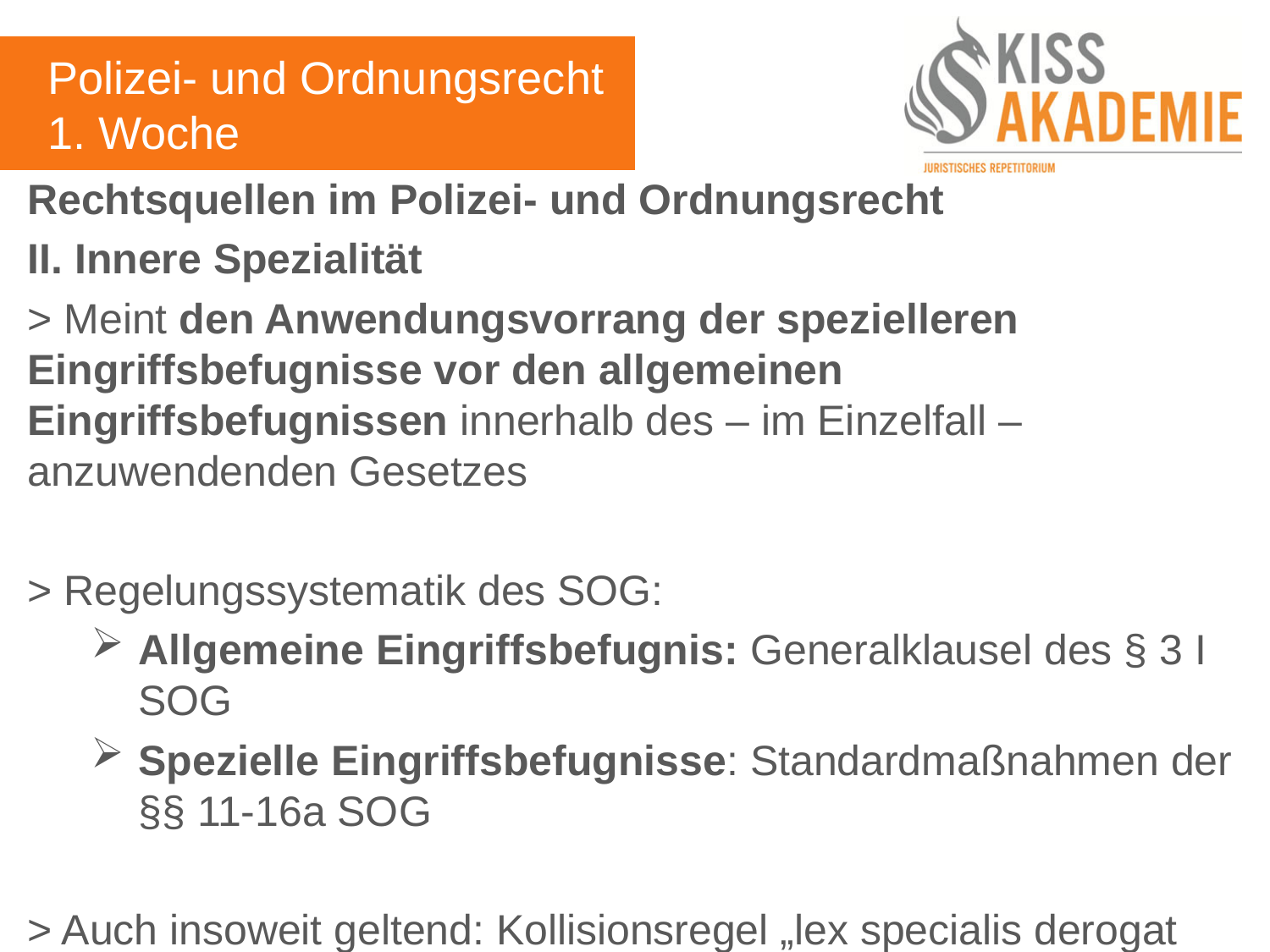

Polizei- und Ordnungsrecht
1. Woche
Rechtsquellen im Polizei- und Ordnungsrecht
II. Innere Spezialität
> Meint den Anwendungsvorrang der spezielleren Eingriffsbefugnisse vor den allgemeinen Eingriffsbefugnissen innerhalb des – im Einzelfall – anzuwendenden Gesetzes

> Regelungssystematik des SOG:
Allgemeine Eingriffsbefugnis: Generalklausel des § 3 I SOG
Spezielle Eingriffsbefugnisse: Standardmaßnahmen der §§ 11-16a SOG

> Auch insoweit geltend: Kollisionsregel „lex specialis derogat legi generali“